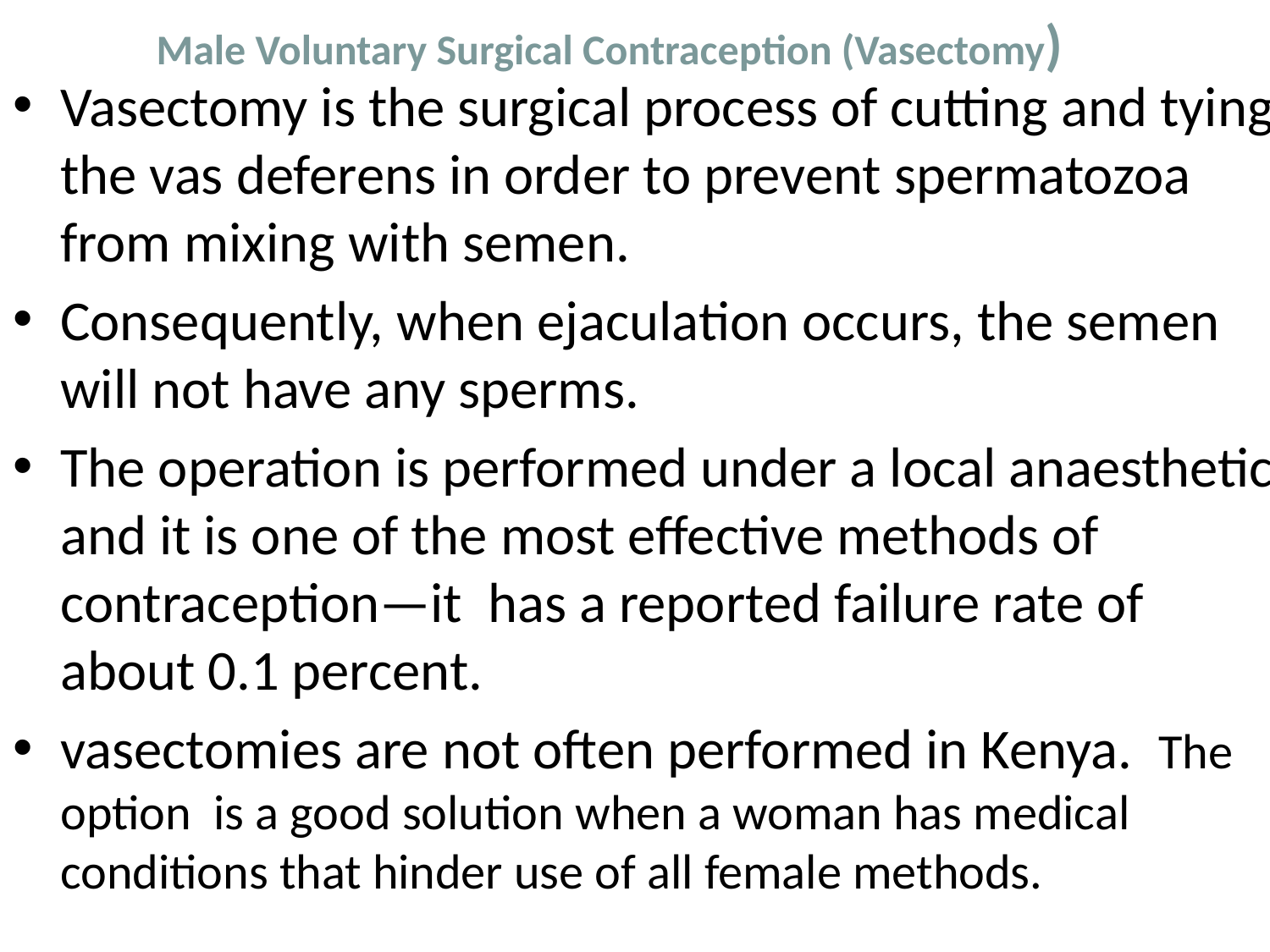

# Male Voluntary Surgical Contraception (Vasectomy)
Vasectomy is the surgical process of cutting and tying the vas deferens in order to prevent spermatozoa from mixing with semen.
Consequently, when ejaculation occurs, the semen will not have any sperms.
The operation is performed under a local anaesthetic, and it is one of the most effective methods of contraception—it  has a reported failure rate of about 0.1 percent.
vasectomies are not often performed in Kenya.  The option  is a good solution when a woman has medical conditions that hinder use of all female methods.